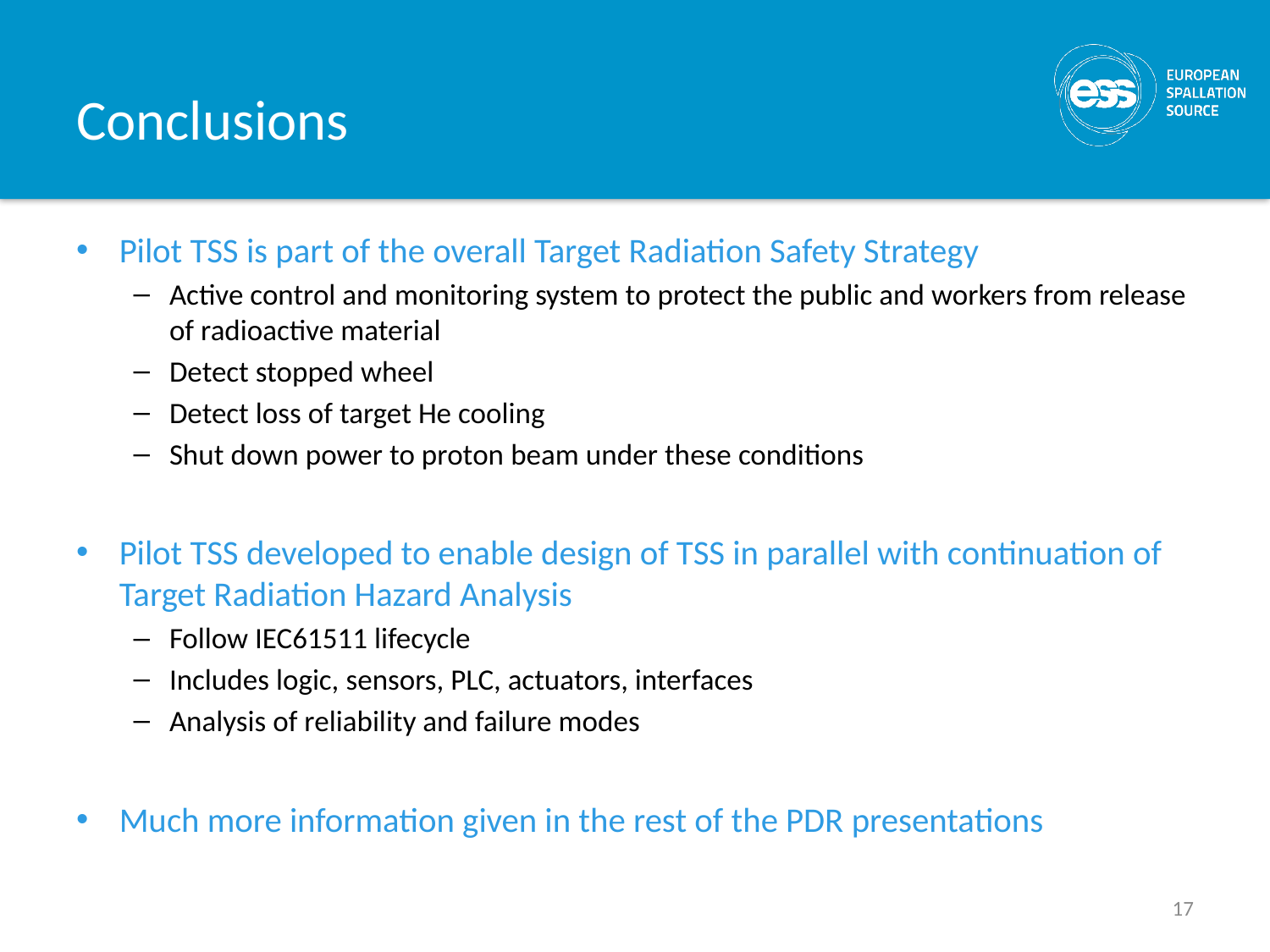

# Conclusions
Pilot TSS is part of the overall Target Radiation Safety Strategy
Active control and monitoring system to protect the public and workers from release of radioactive material
Detect stopped wheel
Detect loss of target He cooling
Shut down power to proton beam under these conditions

Pilot TSS developed to enable design of TSS in parallel with continuation of Target Radiation Hazard Analysis
Follow IEC61511 lifecycle
Includes logic, sensors, PLC, actuators, interfaces
Analysis of reliability and failure modes

Much more information given in the rest of the PDR presentations

17